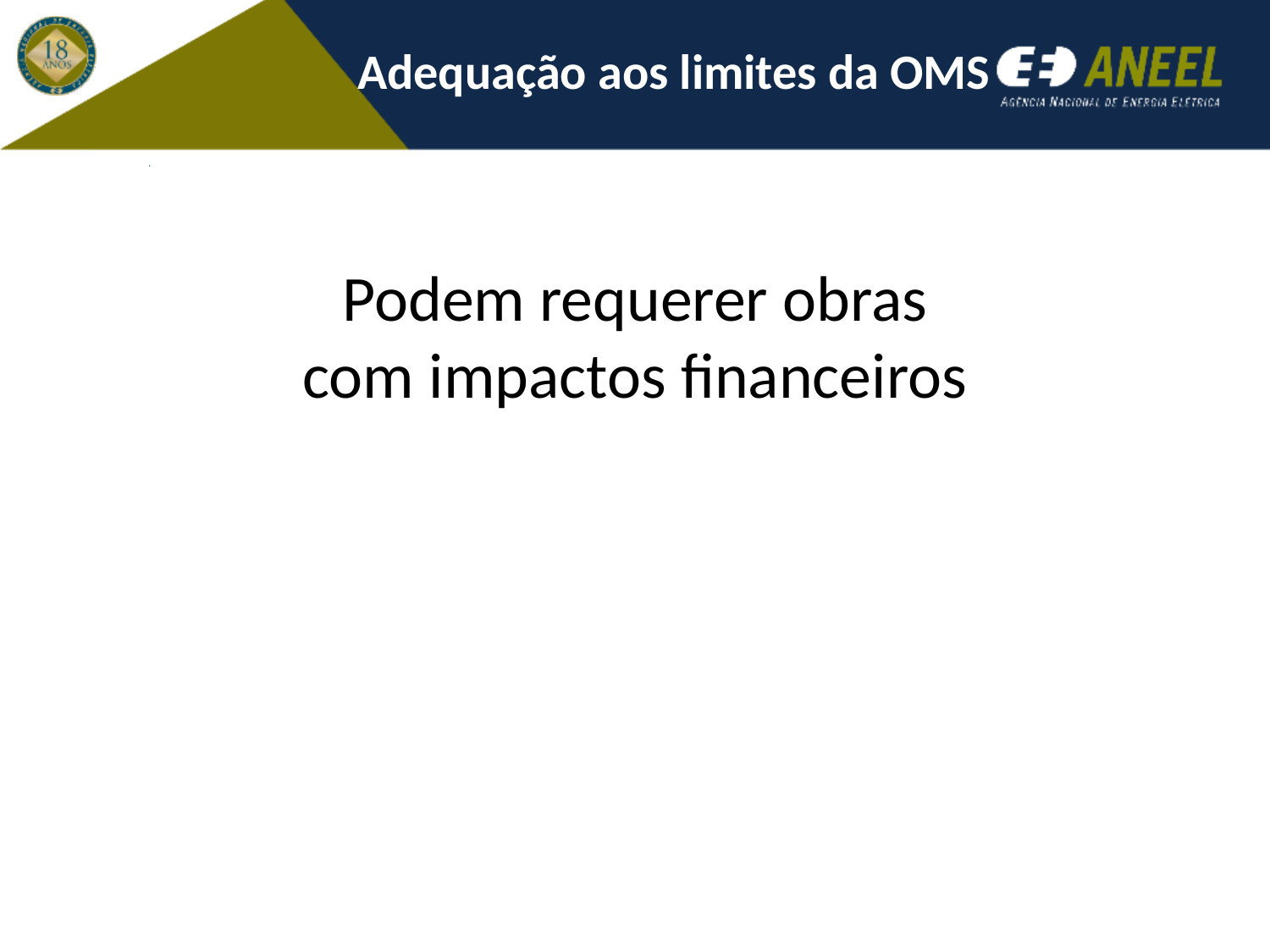

Adequação aos limites da OMS
Podem requerer obras com impactos financeiros